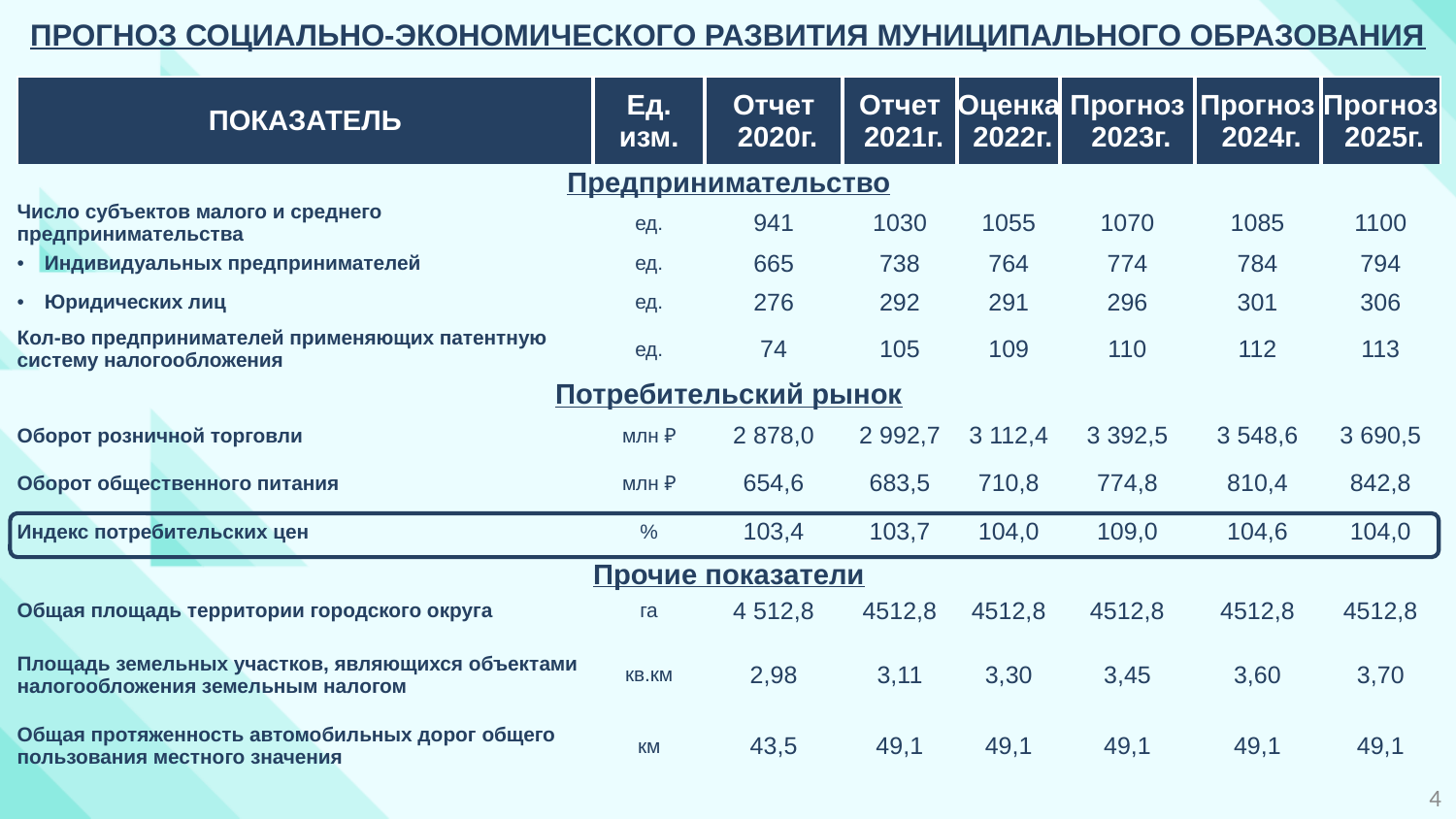

Прогноз социально-экономического развития муниципального образования
| ПОКАЗАТЕЛЬ | Ед. изм. | Отчет 2020г. | Отчет 2021г. | Оценка 2022г. | Прогноз 2023г. | Прогноз 2024г. | Прогноз 2025г. |
| --- | --- | --- | --- | --- | --- | --- | --- |
| Предпринимательство |  |  |  |  |  |  |  |
| Число субъектов малого и среднего предпринимательства | ед. | 941 | 1030 | 1055 | 1070 | 1085 | 1100 |
| Индивидуальных предпринимателей | ед. | 665 | 738 | 764 | 774 | 784 | 794 |
| Юридических лиц | ед. | 276 | 292 | 291 | 296 | 301 | 306 |
| Кол-во предпринимателей применяющих патентную систему налогообложения | ед. | 74 | 105 | 109 | 110 | 112 | 113 |
| Потребительский рынок |  |  |  |  |  |  |  |
| Оборот розничной торговли | млн ₽ | 2 878,0 | 2 992,7 | 3 112,4 | 3 392,5 | 3 548,6 | 3 690,5 |
| Оборот общественного питания | млн ₽ | 654,6 | 683,5 | 710,8 | 774,8 | 810,4 | 842,8 |
| Индекс потребительских цен | % | 103,4 | 103,7 | 104,0 | 109,0 | 104,6 | 104,0 |
| Прочие показатели |  |  |  |  |  |  |  |
| Общая площадь территории городского округа | га | 4 512,8 | 4512,8 | 4512,8 | 4512,8 | 4512,8 | 4512,8 |
| Площадь земельных участков, являющихся объектами налогообложения земельным налогом | кв.км | 2,98 | 3,11 | 3,30 | 3,45 | 3,60 | 3,70 |
| Общая протяженность автомобильных дорог общего пользования местного значения | км | 43,5 | 49,1 | 49,1 | 49,1 | 49,1 | 49,1 |

4